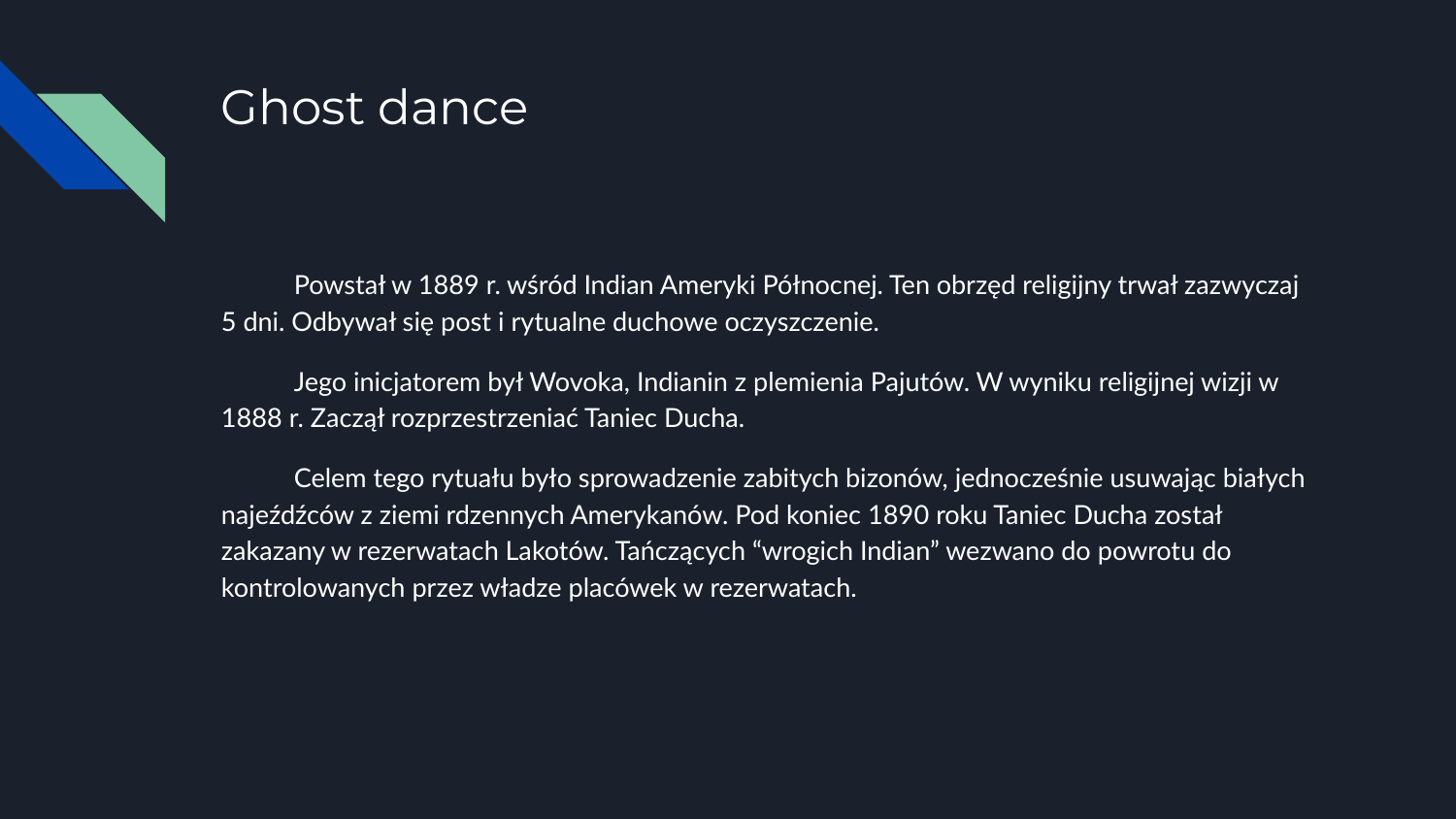

# Ghost dance
Powstał w 1889 r. wśród Indian Ameryki Północnej. Ten obrzęd religijny trwał zazwyczaj 5 dni. Odbywał się post i rytualne duchowe oczyszczenie.
Jego inicjatorem był Wovoka, Indianin z plemienia Pajutów. W wyniku religijnej wizji w 1888 r. Zaczął rozprzestrzeniać Taniec Ducha.
Celem tego rytuału było sprowadzenie zabitych bizonów, jednocześnie usuwając białych najeźdźców z ziemi rdzennych Amerykanów. Pod koniec 1890 roku Taniec Ducha został zakazany w rezerwatach Lakotów. Tańczących “wrogich Indian” wezwano do powrotu do kontrolowanych przez władze placówek w rezerwatach.